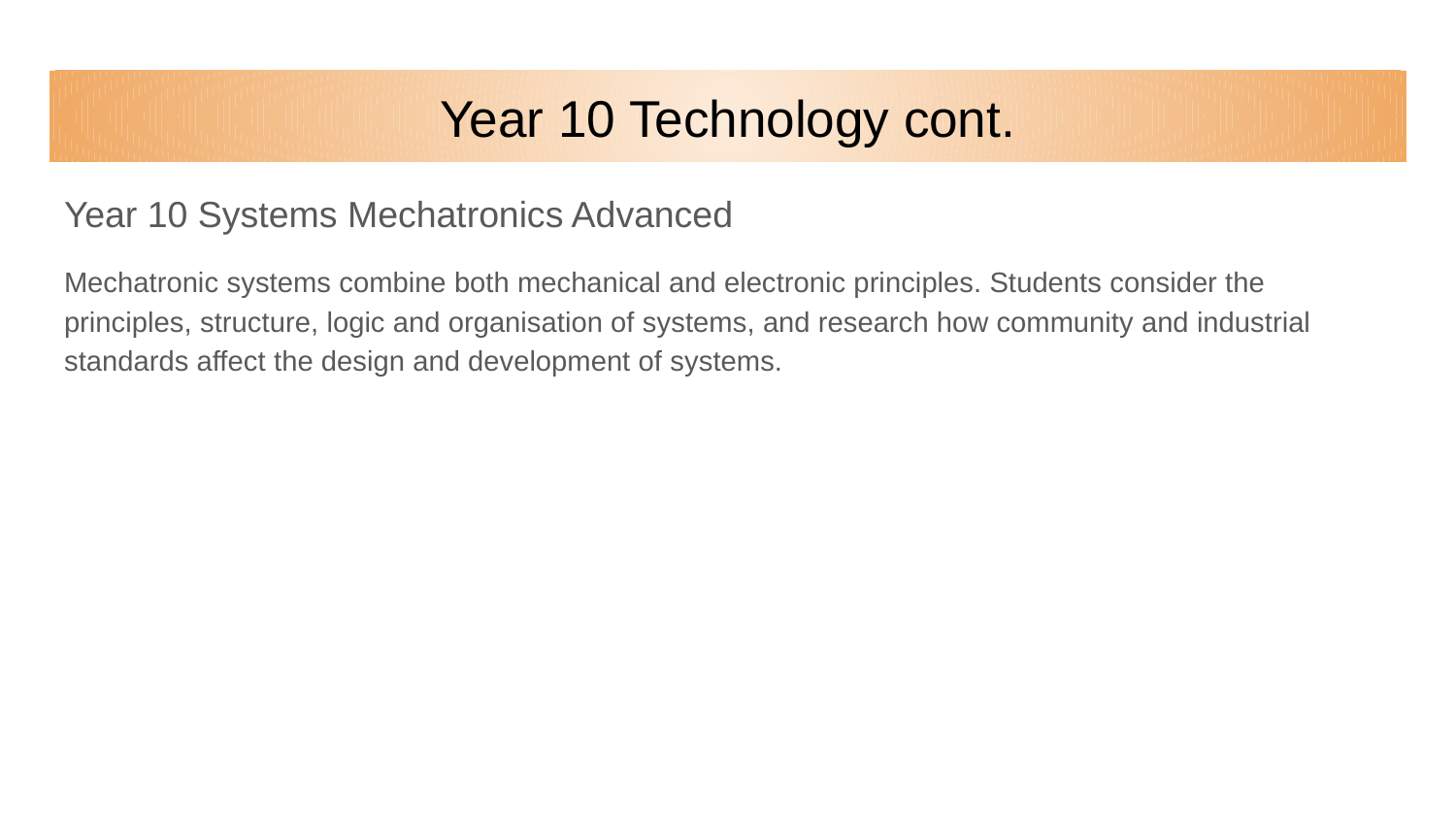

# Year 10 Technology cont.
Year 10 Systems Mechatronics Advanced
Mechatronic systems combine both mechanical and electronic principles. Students consider the principles, structure, logic and organisation of systems, and research how community and industrial standards affect the design and development of systems.